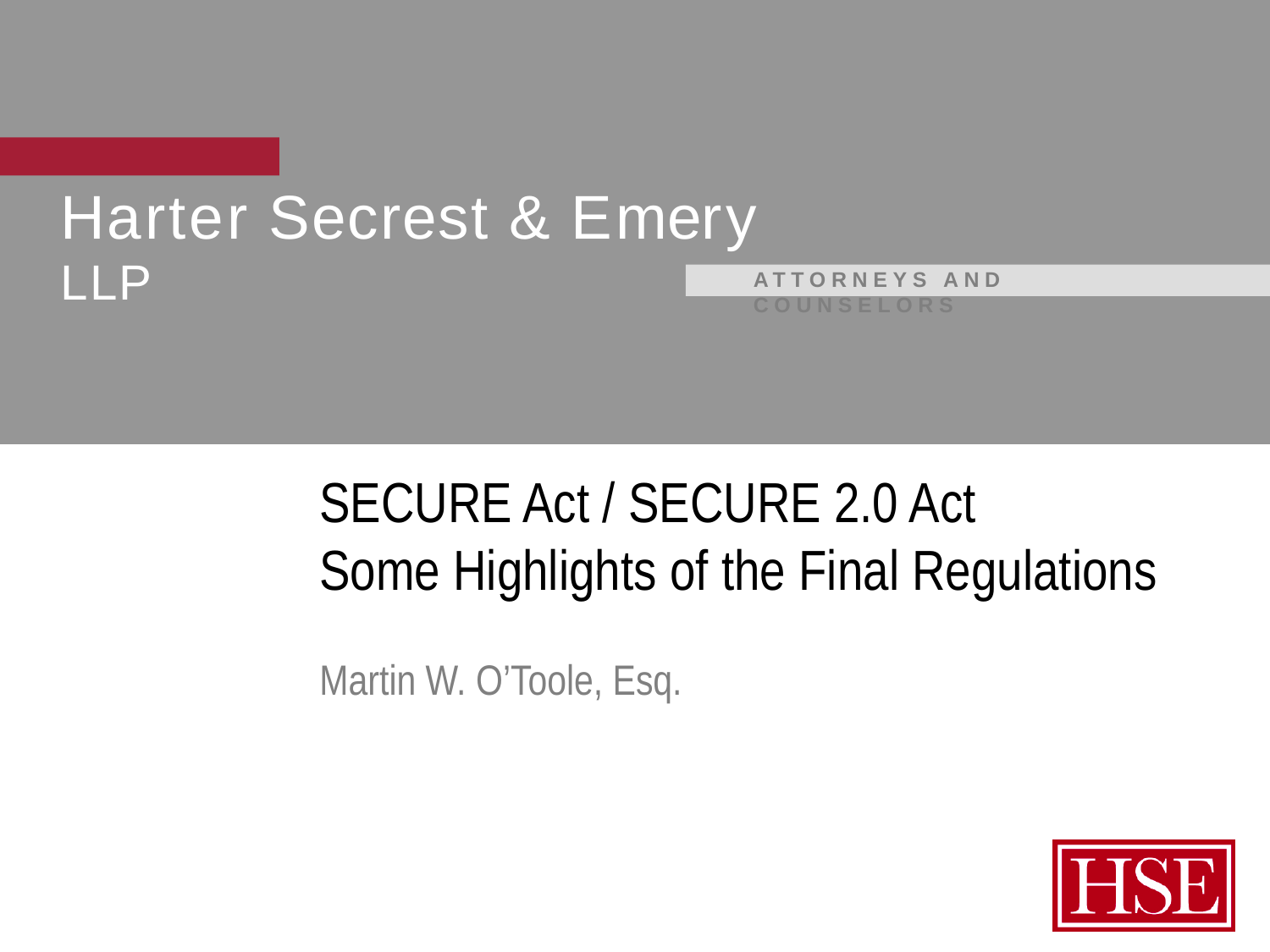

# SECURE Act / SECURE 2.0 Act Some Highlights of the Final Regulations
Martin W. O’Toole, Esq.